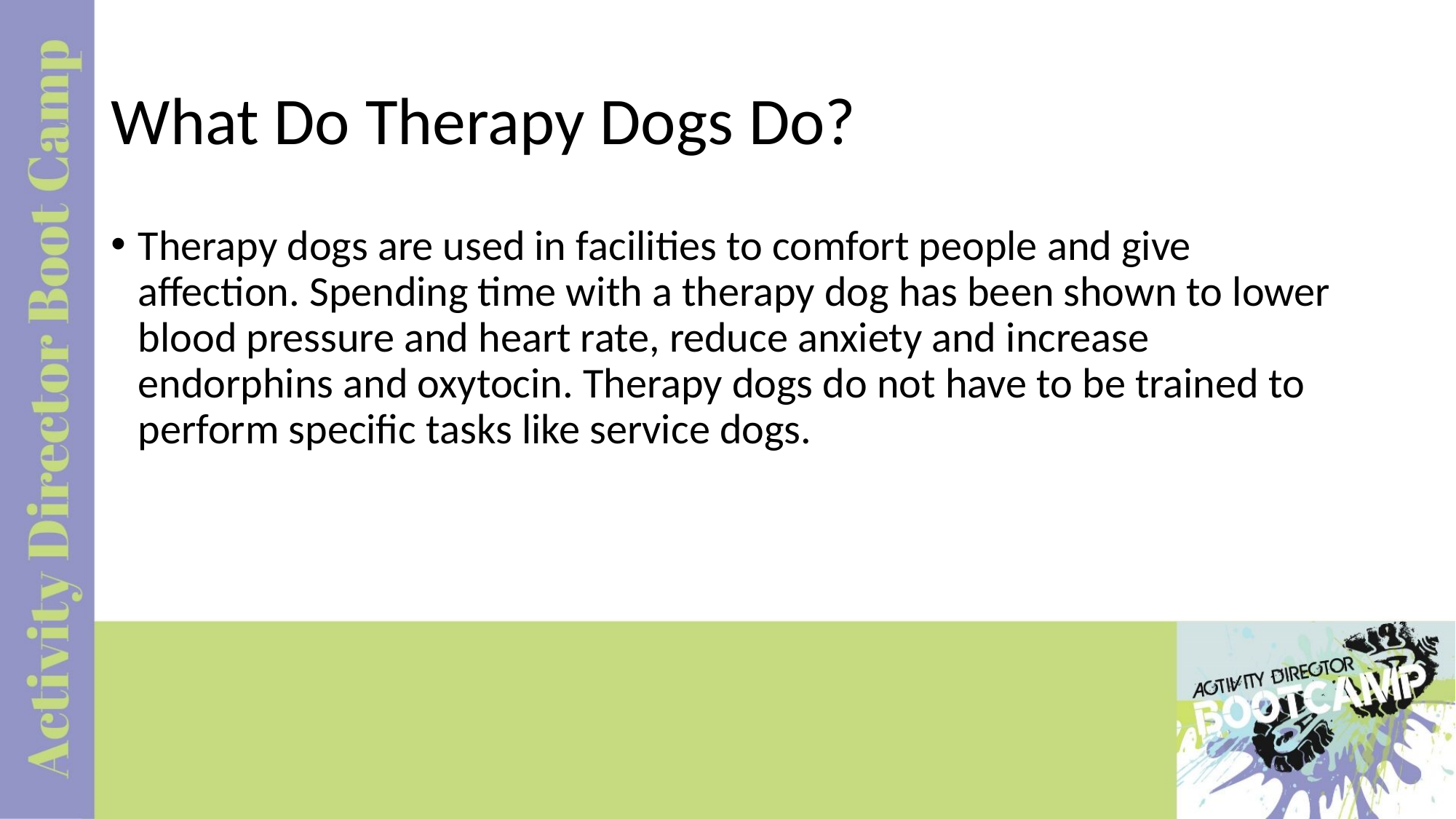

# What Do Therapy Dogs Do?
Therapy dogs are used in facilities to comfort people and give affection. Spending time with a therapy dog has been shown to lower blood pressure and heart rate, reduce anxiety and increase endorphins and oxytocin. Therapy dogs do not have to be trained to perform specific tasks like service dogs.